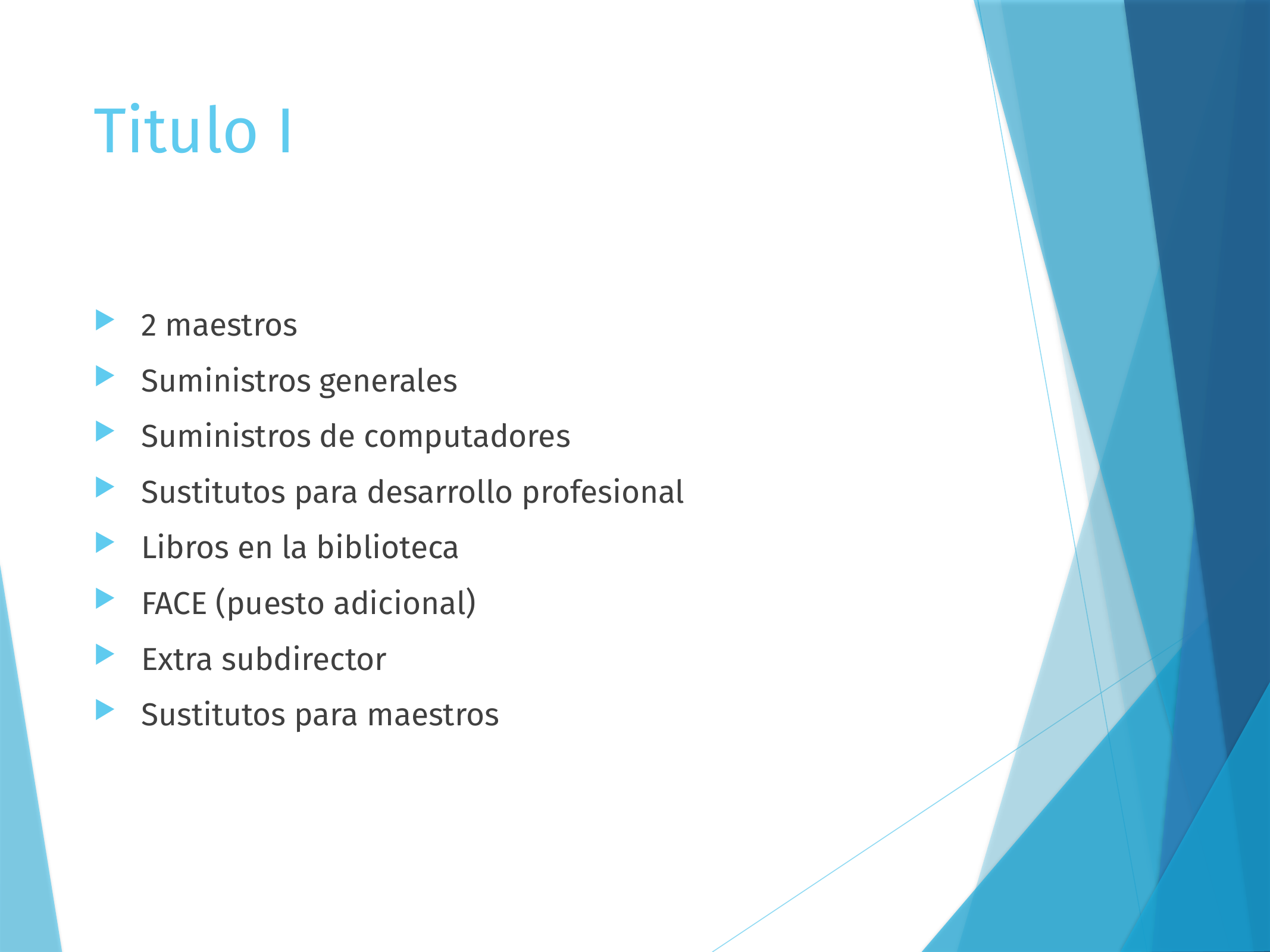

# Titulo I
2 maestros
Suministros generales
Suministros de computadores
Sustitutos para desarrollo profesional
Libros en la biblioteca
FACE (puesto adicional)
Extra subdirector
Sustitutos para maestros